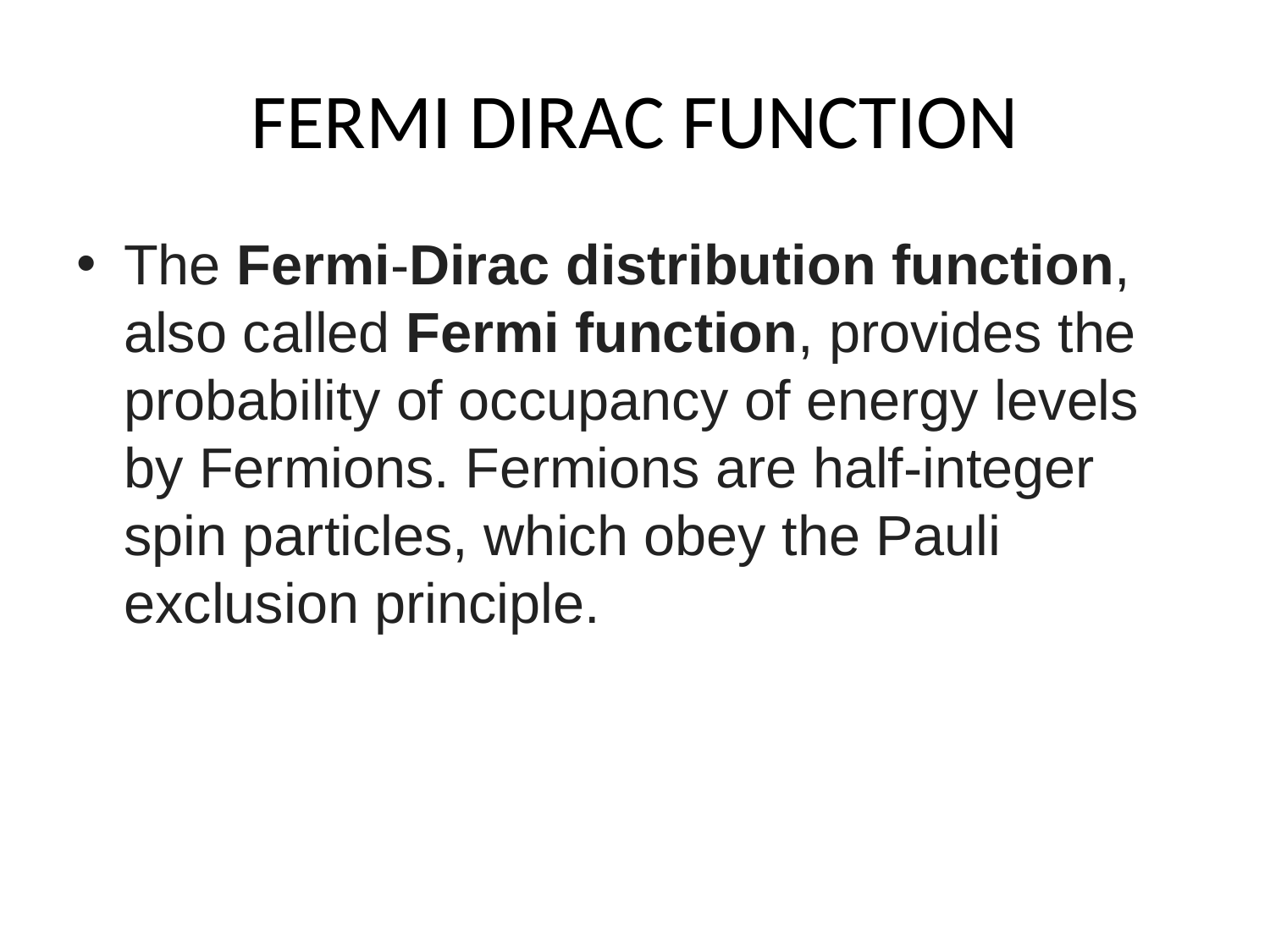

# FERMI DIRAC FUNCTION
The Fermi-Dirac distribution function, also called Fermi function, provides the probability of occupancy of energy levels by Fermions. Fermions are half-integer spin particles, which obey the Pauli exclusion principle.